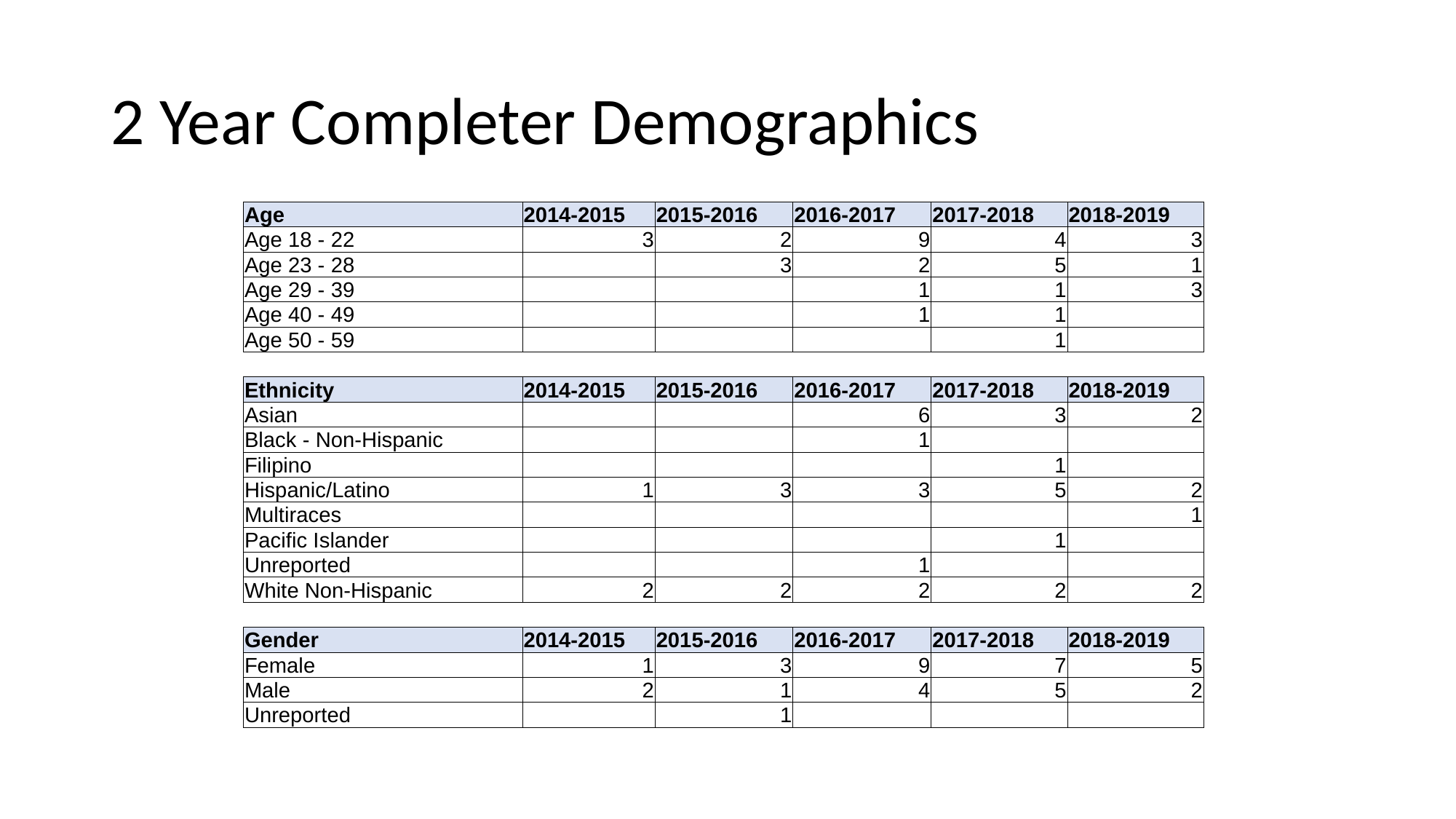

# 2 Year Completer Demographics
| Age | 2014-2015 | 2015-2016 | 2016-2017 | 2017-2018 | 2018-2019 |
| --- | --- | --- | --- | --- | --- |
| Age 18 - 22 | 3 | 2 | 9 | 4 | 3 |
| Age 23 - 28 |  | 3 | 2 | 5 | 1 |
| Age 29 - 39 |  |  | 1 | 1 | 3 |
| Age 40 - 49 |  |  | 1 | 1 |  |
| Age 50 - 59 |  |  |  | 1 |  |
|  |  |  |  |  |  |
| Ethnicity | 2014-2015 | 2015-2016 | 2016-2017 | 2017-2018 | 2018-2019 |
| Asian |  |  | 6 | 3 | 2 |
| Black - Non-Hispanic |  |  | 1 |  |  |
| Filipino |  |  |  | 1 |  |
| Hispanic/Latino | 1 | 3 | 3 | 5 | 2 |
| Multiraces |  |  |  |  | 1 |
| Pacific Islander |  |  |  | 1 |  |
| Unreported |  |  | 1 |  |  |
| White Non-Hispanic | 2 | 2 | 2 | 2 | 2 |
|  |  |  |  |  |  |
| Gender | 2014-2015 | 2015-2016 | 2016-2017 | 2017-2018 | 2018-2019 |
| Female | 1 | 3 | 9 | 7 | 5 |
| Male | 2 | 1 | 4 | 5 | 2 |
| Unreported |  | 1 |  |  |  |